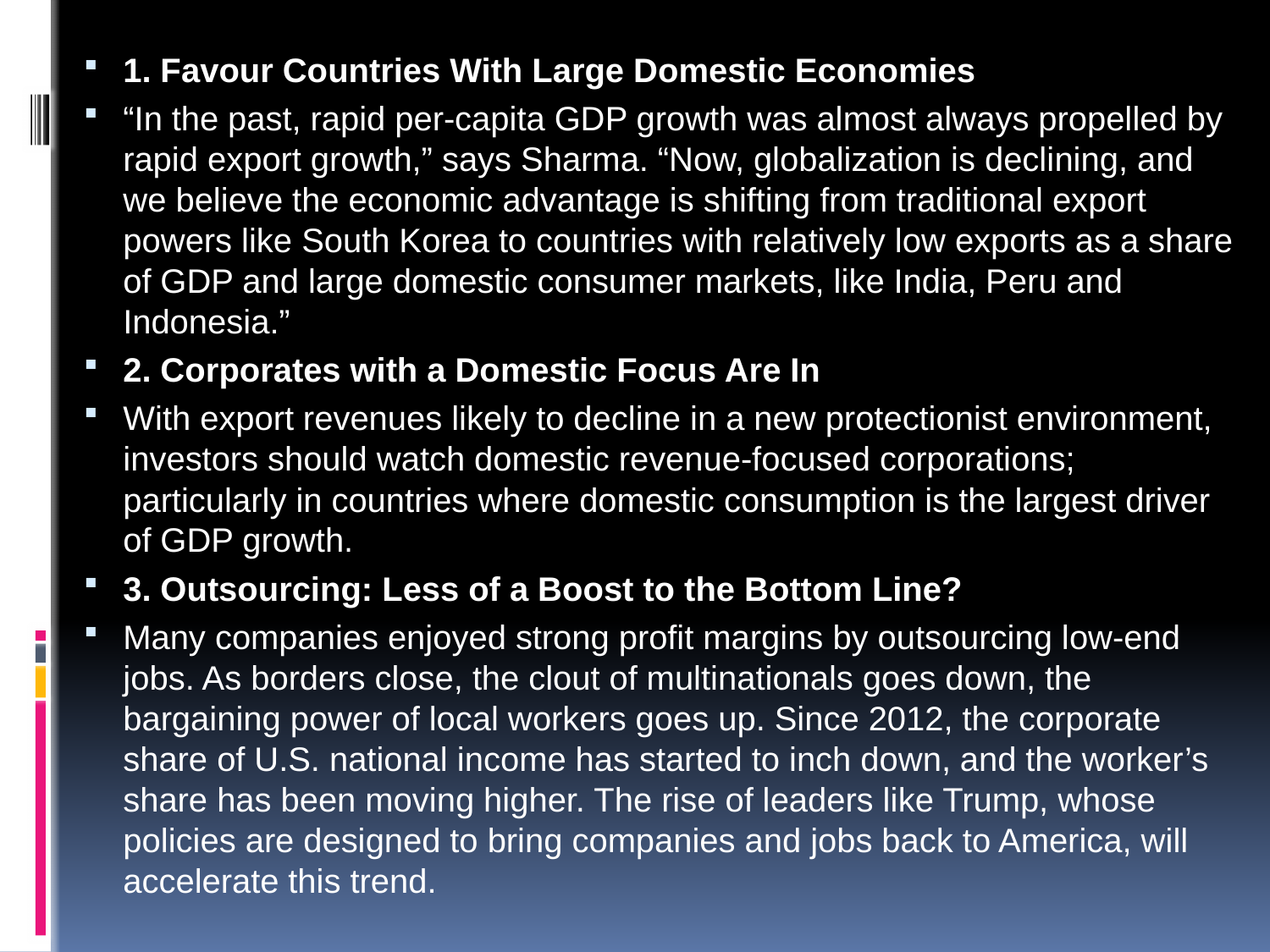

1. Favour Countries With Large Domestic Economies
“In the past, rapid per-capita GDP growth was almost always propelled by rapid export growth,” says Sharma. “Now, globalization is declining, and we believe the economic advantage is shifting from traditional export powers like South Korea to countries with relatively low exports as a share of GDP and large domestic consumer markets, like India, Peru and Indonesia.”
2. Corporates with a Domestic Focus Are In
With export revenues likely to decline in a new protectionist environment, investors should watch domestic revenue-focused corporations; particularly in countries where domestic consumption is the largest driver of GDP growth.
3. Outsourcing: Less of a Boost to the Bottom Line?
Many companies enjoyed strong profit margins by outsourcing low-end jobs. As borders close, the clout of multinationals goes down, the bargaining power of local workers goes up. Since 2012, the corporate share of U.S. national income has started to inch down, and the worker’s share has been moving higher. The rise of leaders like Trump, whose policies are designed to bring companies and jobs back to America, will accelerate this trend.